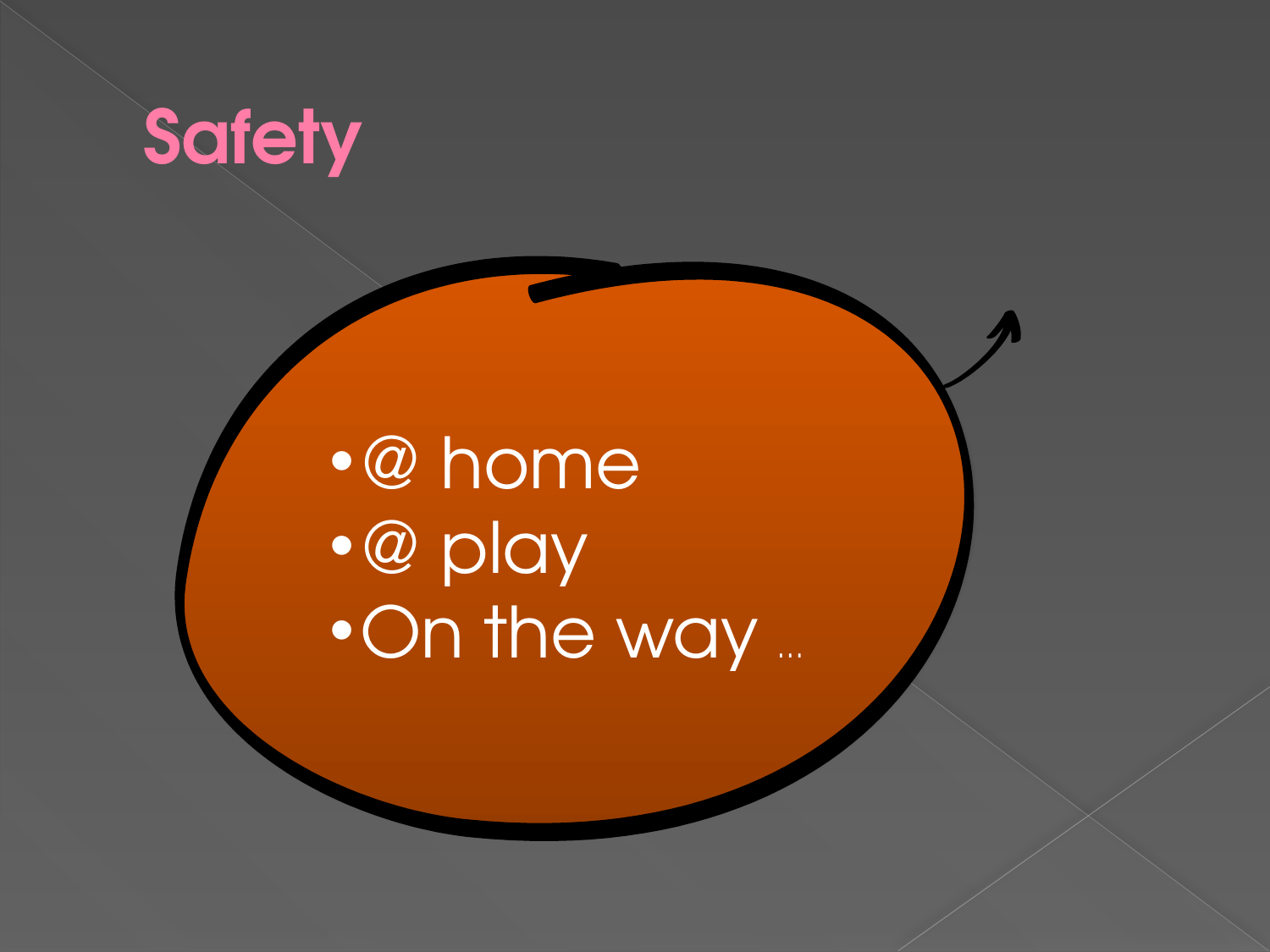

# Safety

@ home
@ play
On the way …